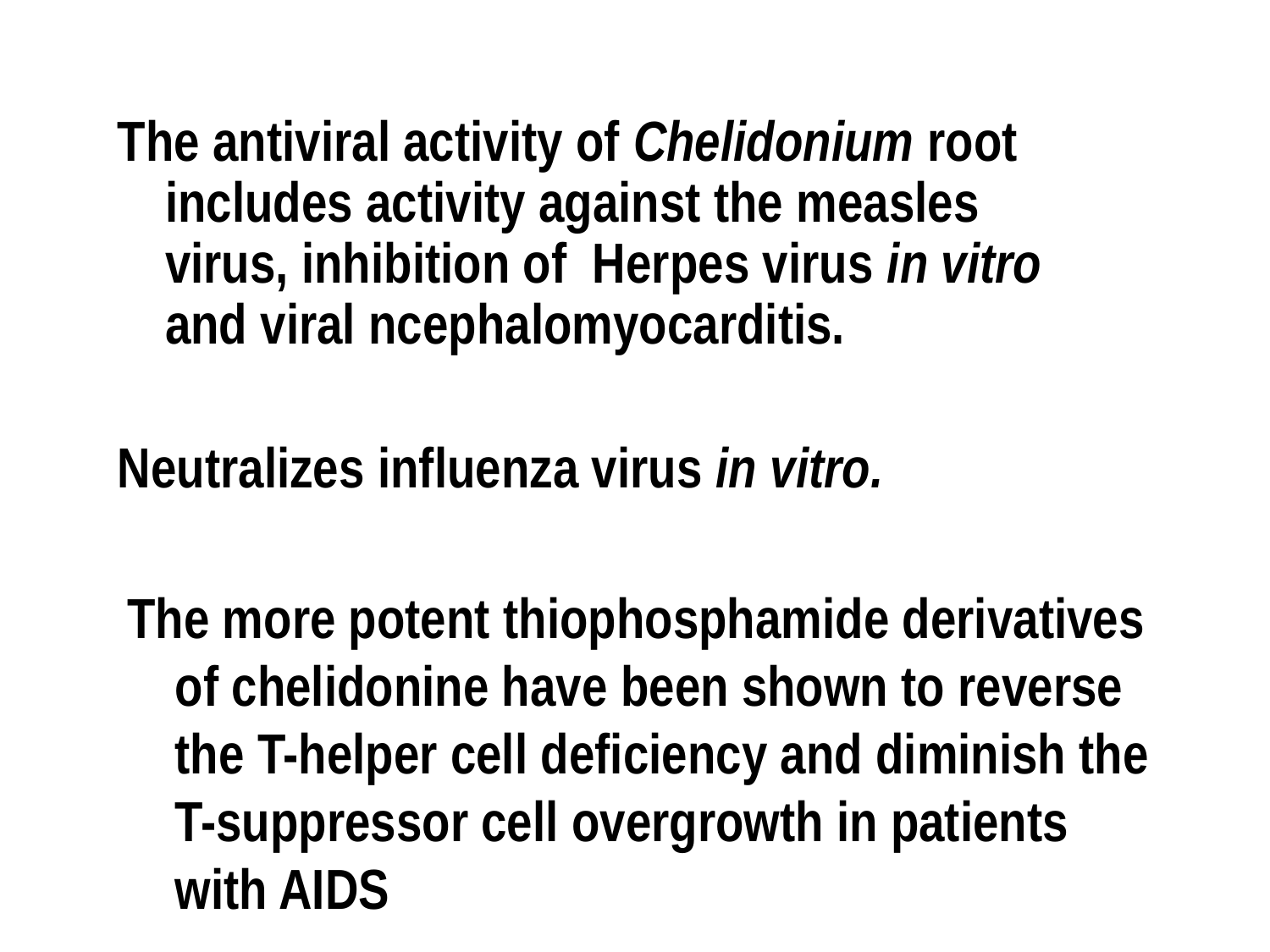

The antiviral activity of Chelidonium root includes activity against the measles virus, inhibition of  Herpes virus in vitro and viral ncephalomyocarditis.

Neutralizes influenza virus in vitro.
The more potent thiophosphamide derivatives of chelidonine have been shown to reverse the T-helper cell deficiency and diminish the T-suppressor cell overgrowth in patients with AIDS